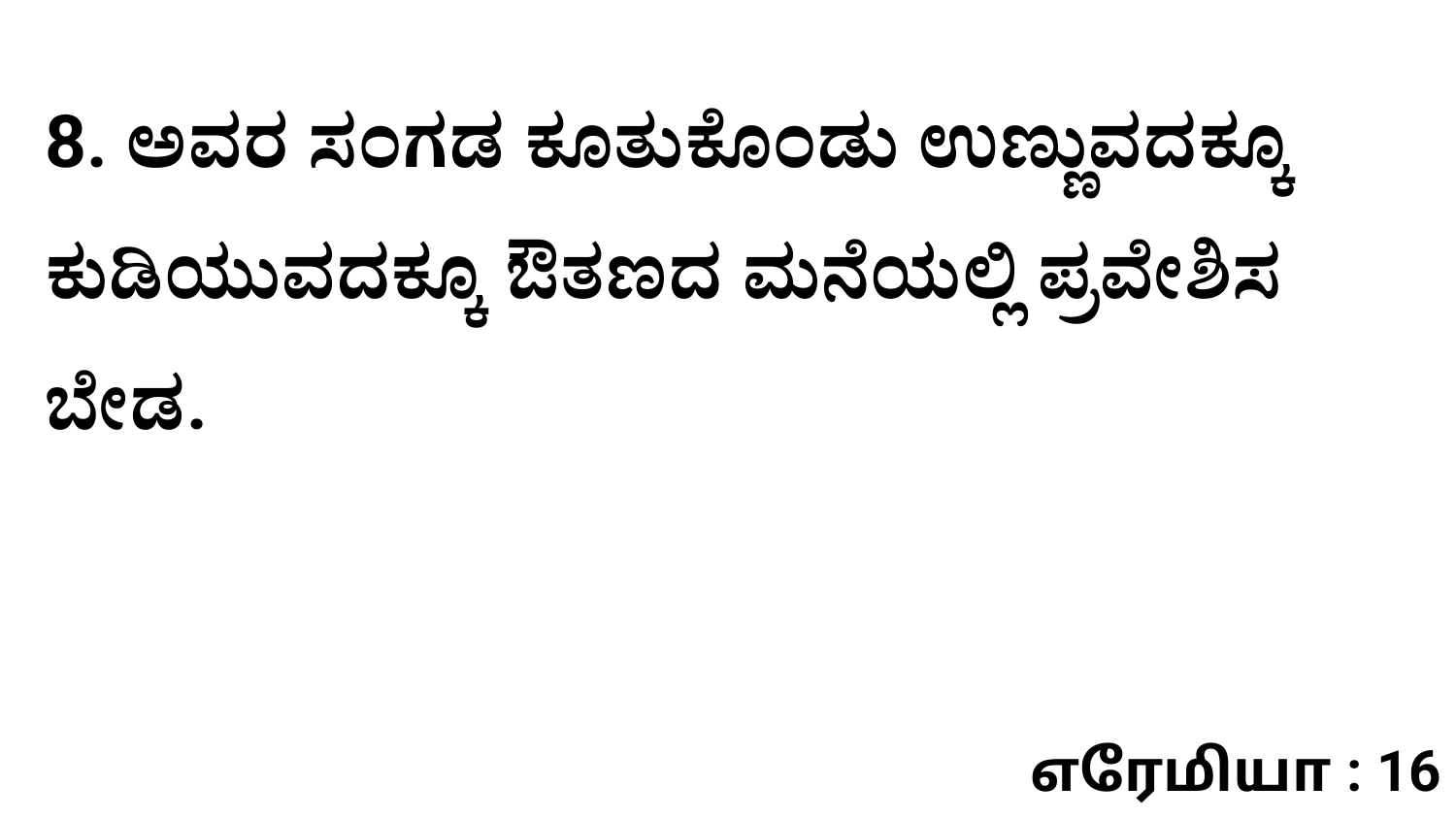

8. ಅವರ ಸಂಗಡ ಕೂತುಕೊಂಡು ಉಣ್ಣುವದಕ್ಕೂ ಕುಡಿಯುವದಕ್ಕೂ ಔತಣದ ಮನೆಯಲ್ಲಿ ಪ್ರವೇಶಿಸ ಬೇಡ.
எரேமியா : 16